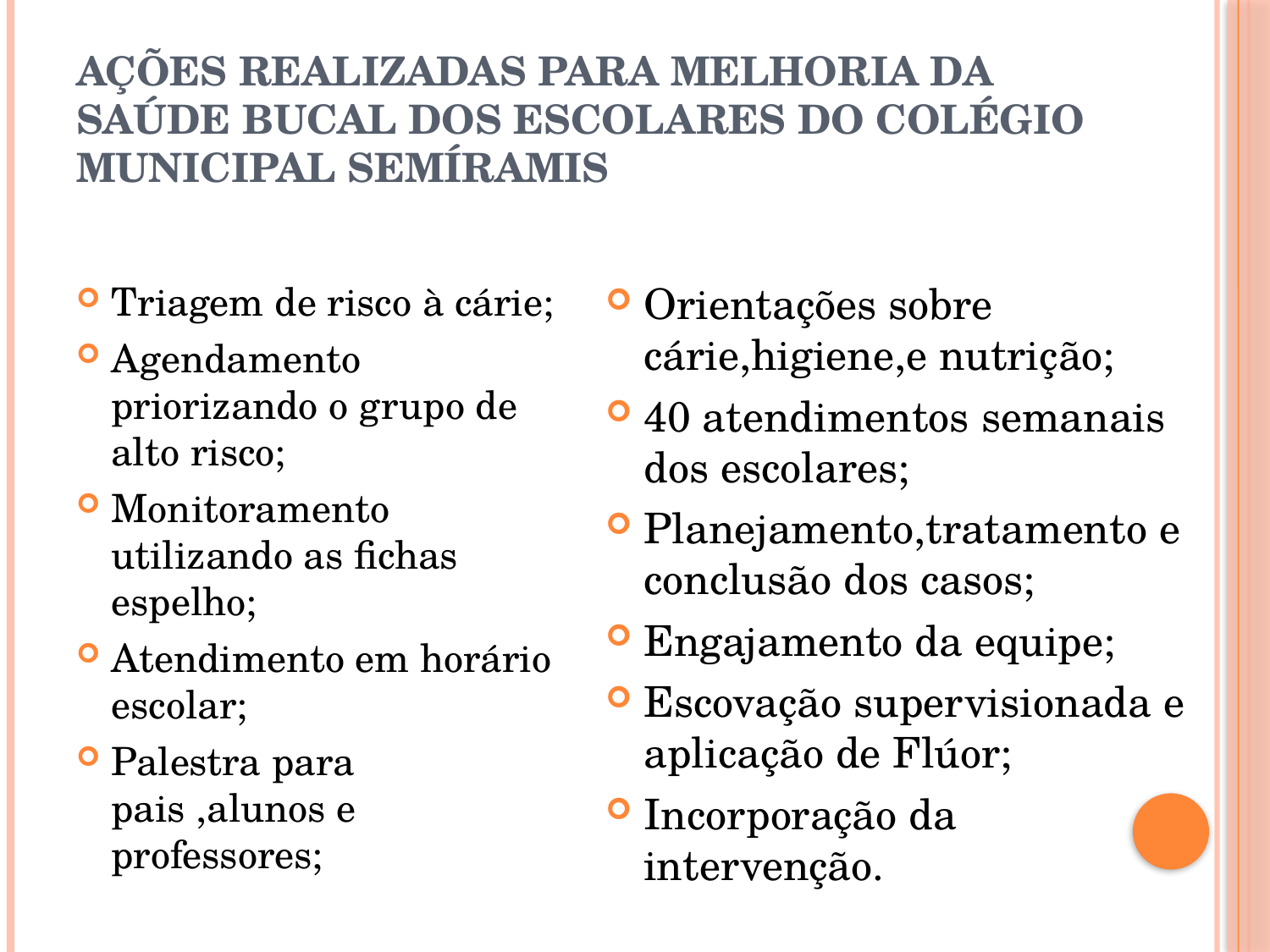

# AÇÕES REALIZADAS PARA MELHORIA DA SAÚDE BUCAL DOS ESCOLARES DO COLÉGIO MUNICIPAL SEMÍRAMIS
Triagem de risco à cárie;
Agendamento priorizando o grupo de alto risco;
Monitoramento utilizando as fichas espelho;
Atendimento em horário escolar;
Palestra para pais ,alunos e professores;

Orientações sobre cárie,higiene,e nutrição;
40 atendimentos semanais dos escolares;
Planejamento,tratamento e conclusão dos casos;
Engajamento da equipe;
Escovação supervisionada e aplicação de Flúor;
Incorporação da intervenção.